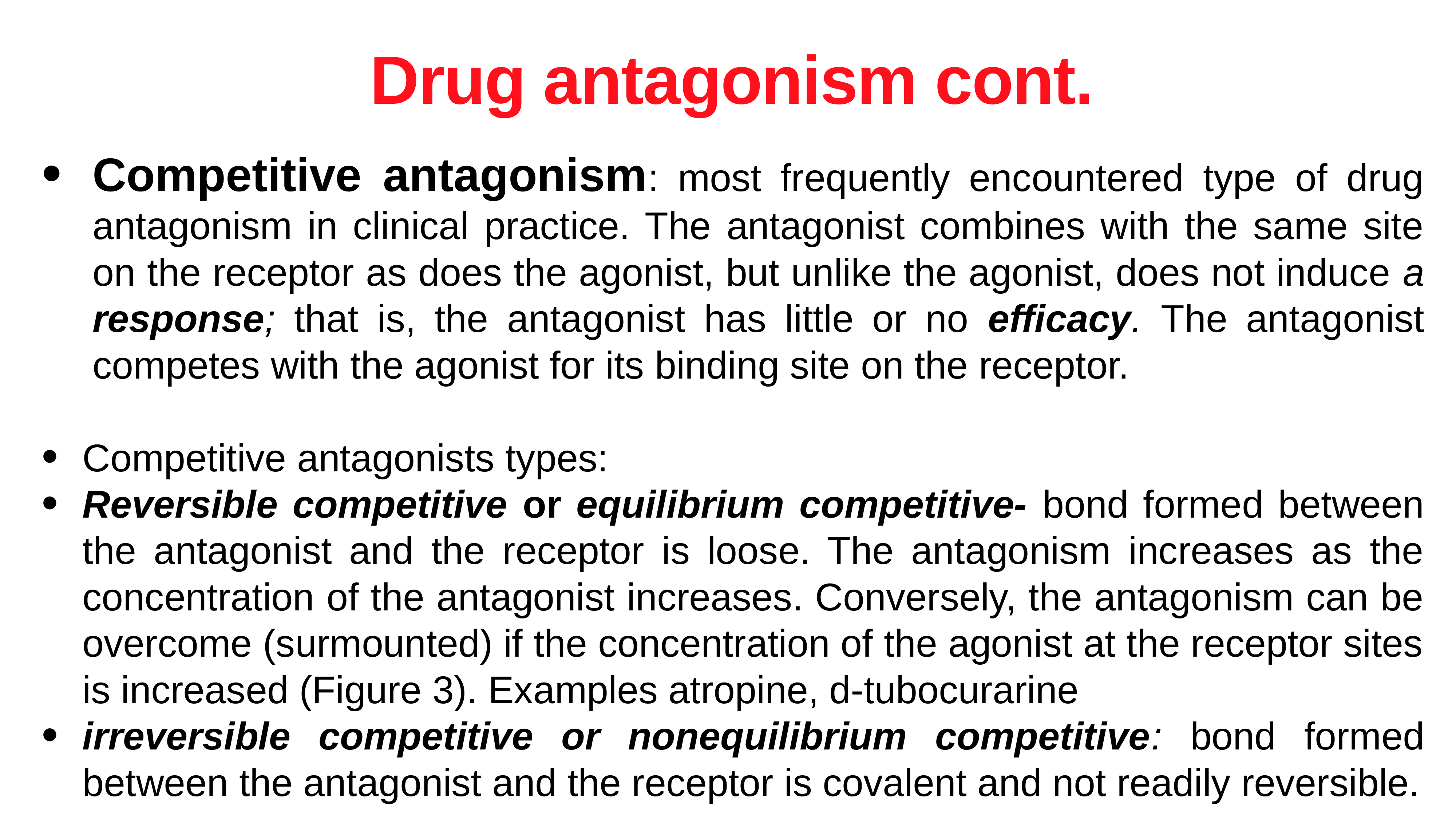

Drug antagonism cont.
Competitive antagonism: most frequently encountered type of drug antagonism in clinical practice. The antagonist combines with the same site on the receptor as does the agonist, but unlike the agonist, does not induce a response; that is, the antagonist has little or no efficacy. The antagonist competes with the agonist for its binding site on the receptor.

Competitive antagonists types:
Reversible competitive or equilibrium competitive- bond formed between the antagonist and the receptor is loose. The antagonism increases as the concentration of the antagonist increases. Conversely, the antagonism can be overcome (surmounted) if the concentration of the agonist at the receptor sites is increased (Figure 3). Examples atropine, d-tubocurarine
irreversible competitive or nonequilibrium competitive: bond formed between the antagonist and the receptor is covalent and not readily reversible.